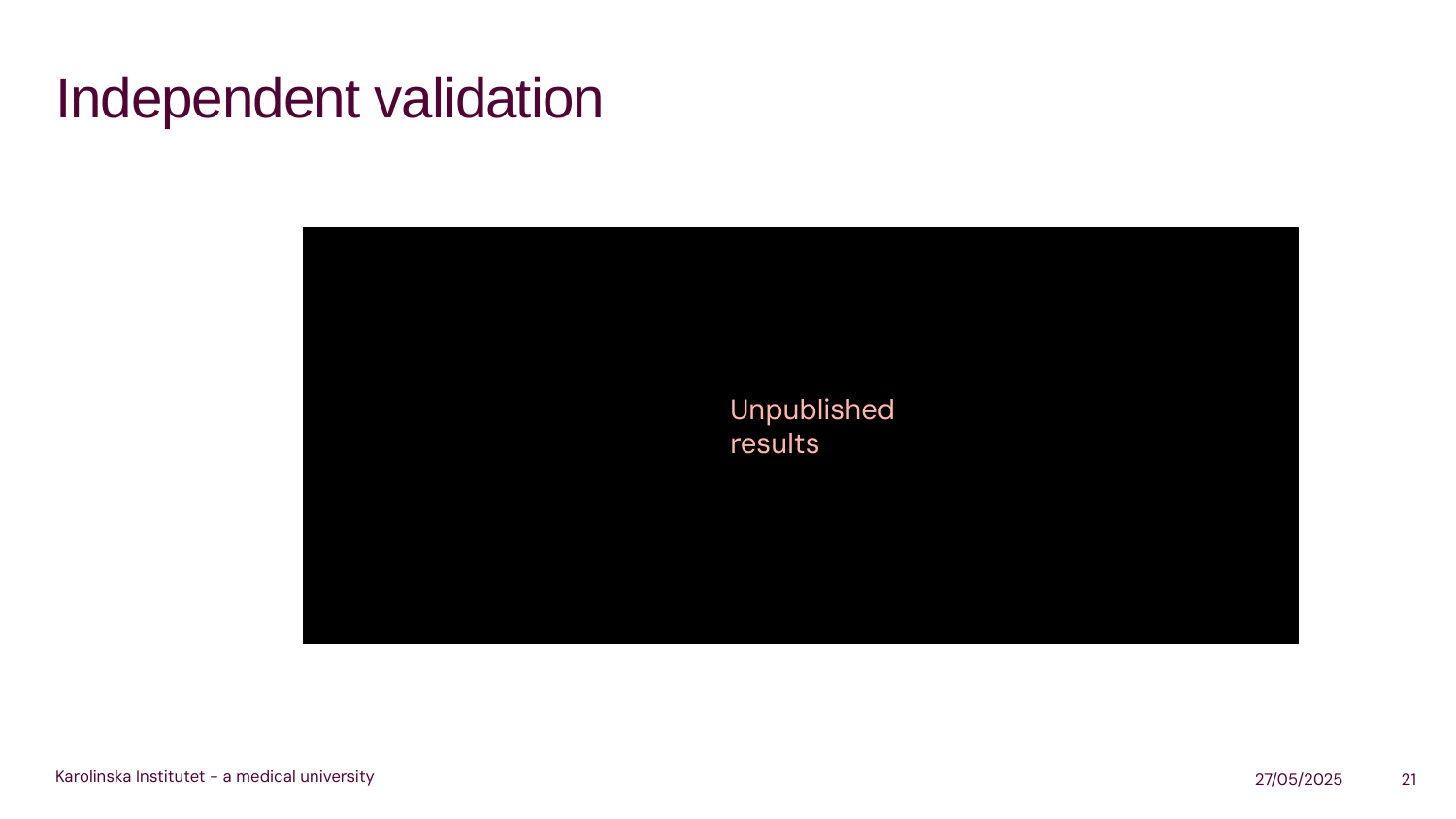

# Independent validation

Unpublished results
27/05/2025
21
Karolinska Institutet - a medical university